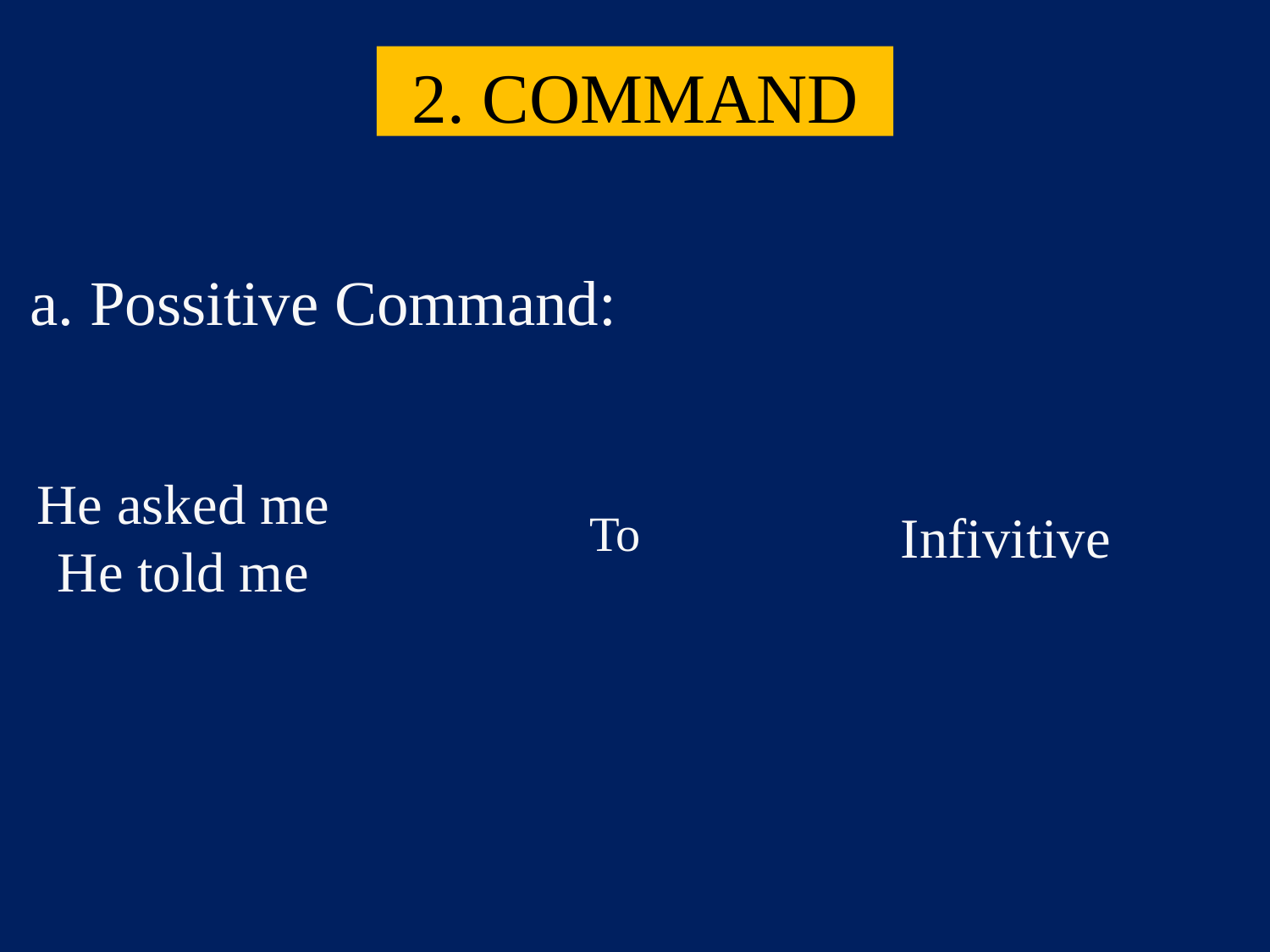

2. COMMAND
a. Possitive Command:

He asked me
He told me

To
Infivitive